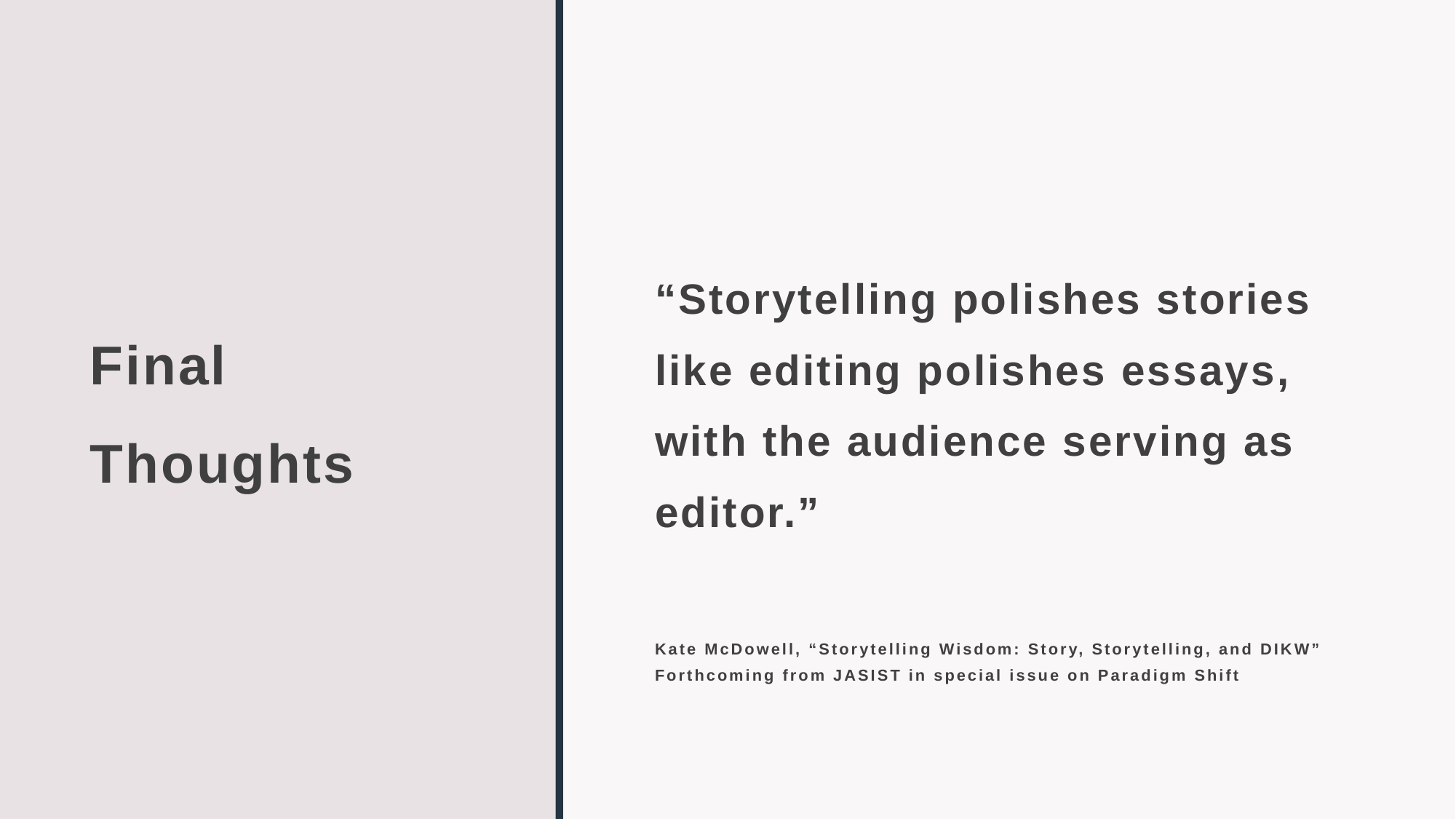

# Final Thoughts
“Storytelling polishes stories like editing polishes essays, with the audience serving as editor.”

Kate McDowell, “Storytelling Wisdom: Story, Storytelling, and DIKW” Forthcoming from JASIST in special issue on Paradigm Shift